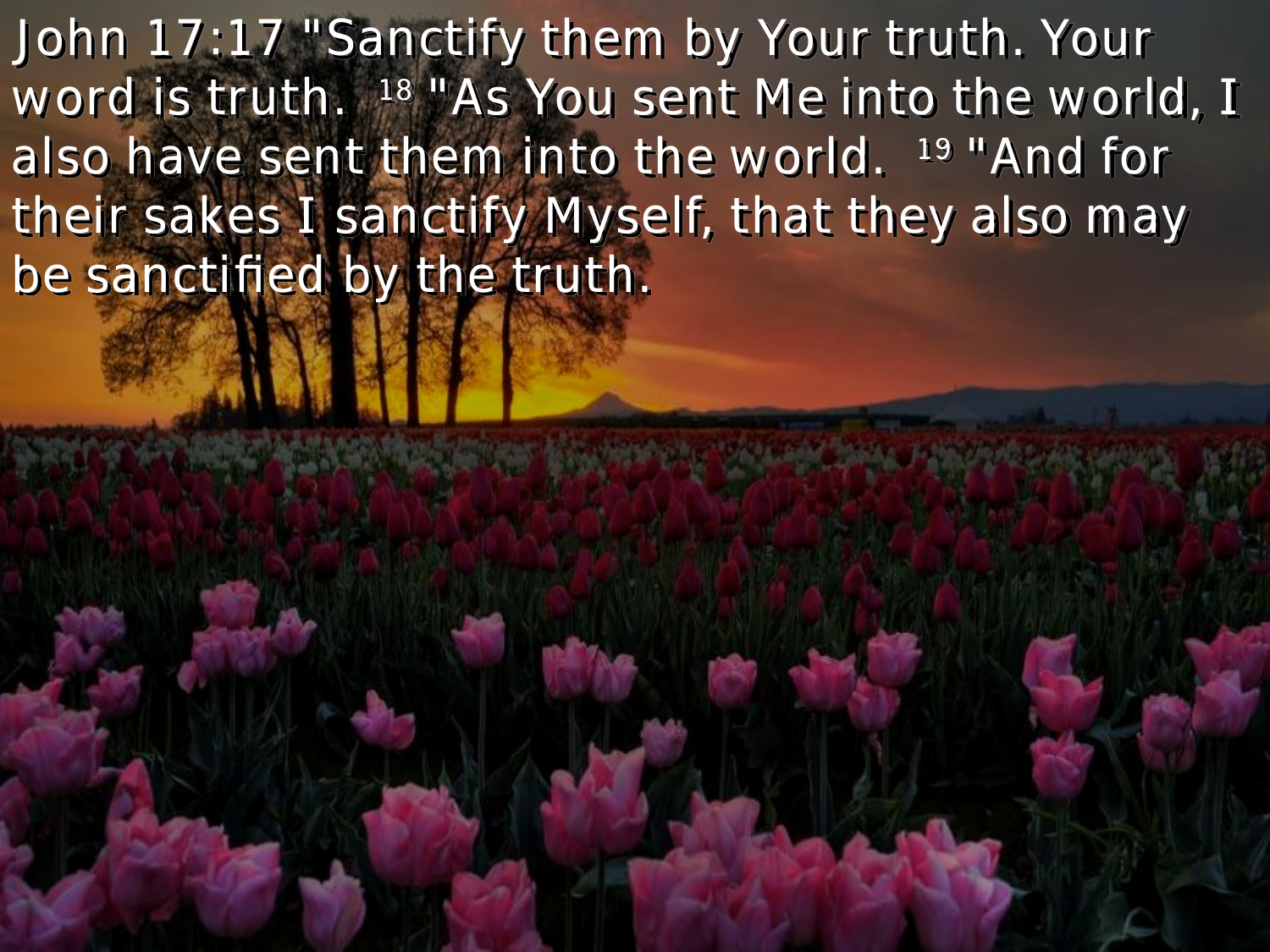

John 17:17 "Sanctify them by Your truth. Your word is truth.  18 "As You sent Me into the world, I also have sent them into the world.  19 "And for their sakes I sanctify Myself, that they also may be sanctified by the truth.